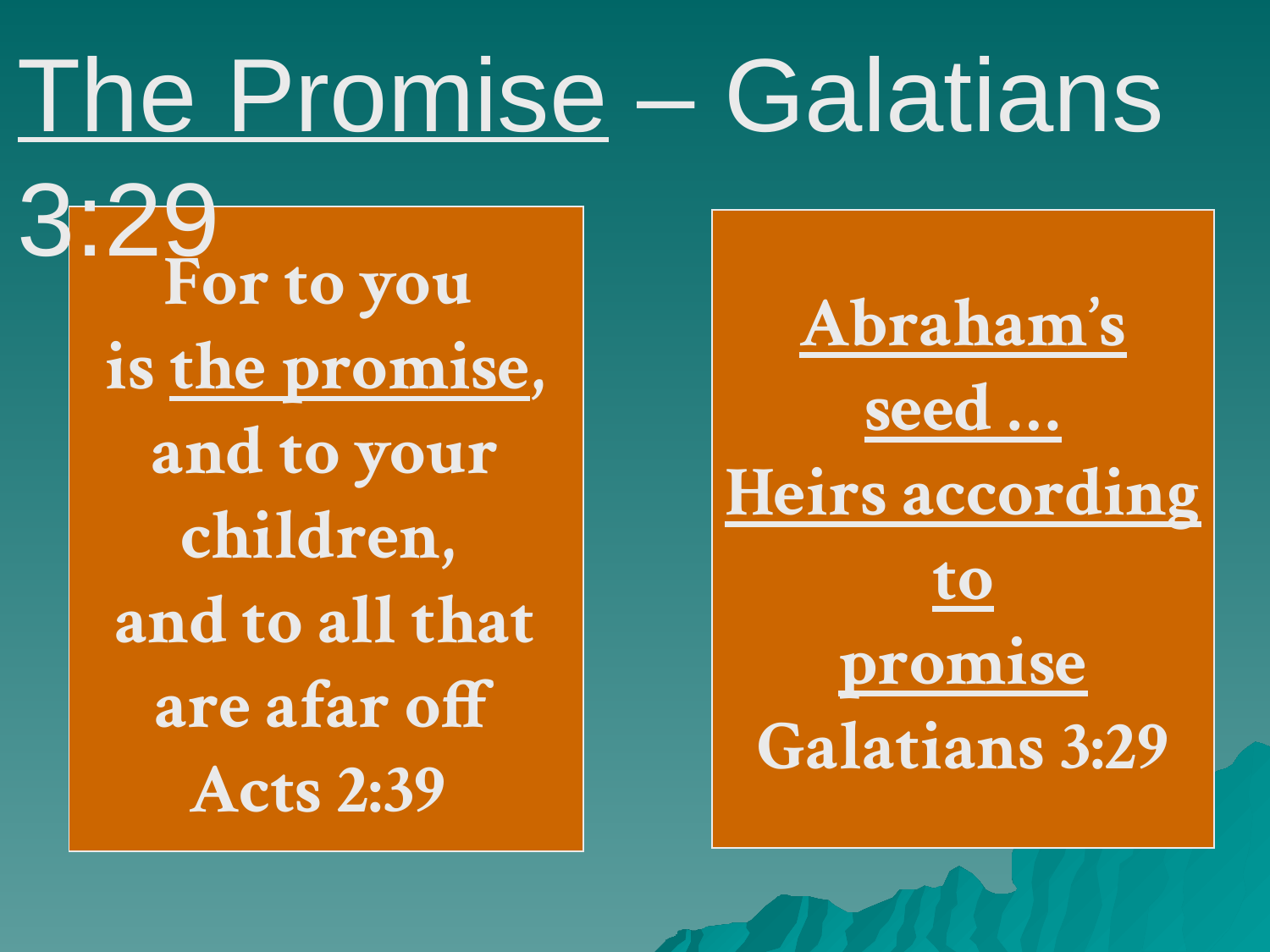

The Promise – Galatians 3:29

Abraham’s
seed …
Heirs according
to
promise
Galatians 3:29

For to you
is the promise,
and to your children,
and to all that are afar off
Acts 2:39